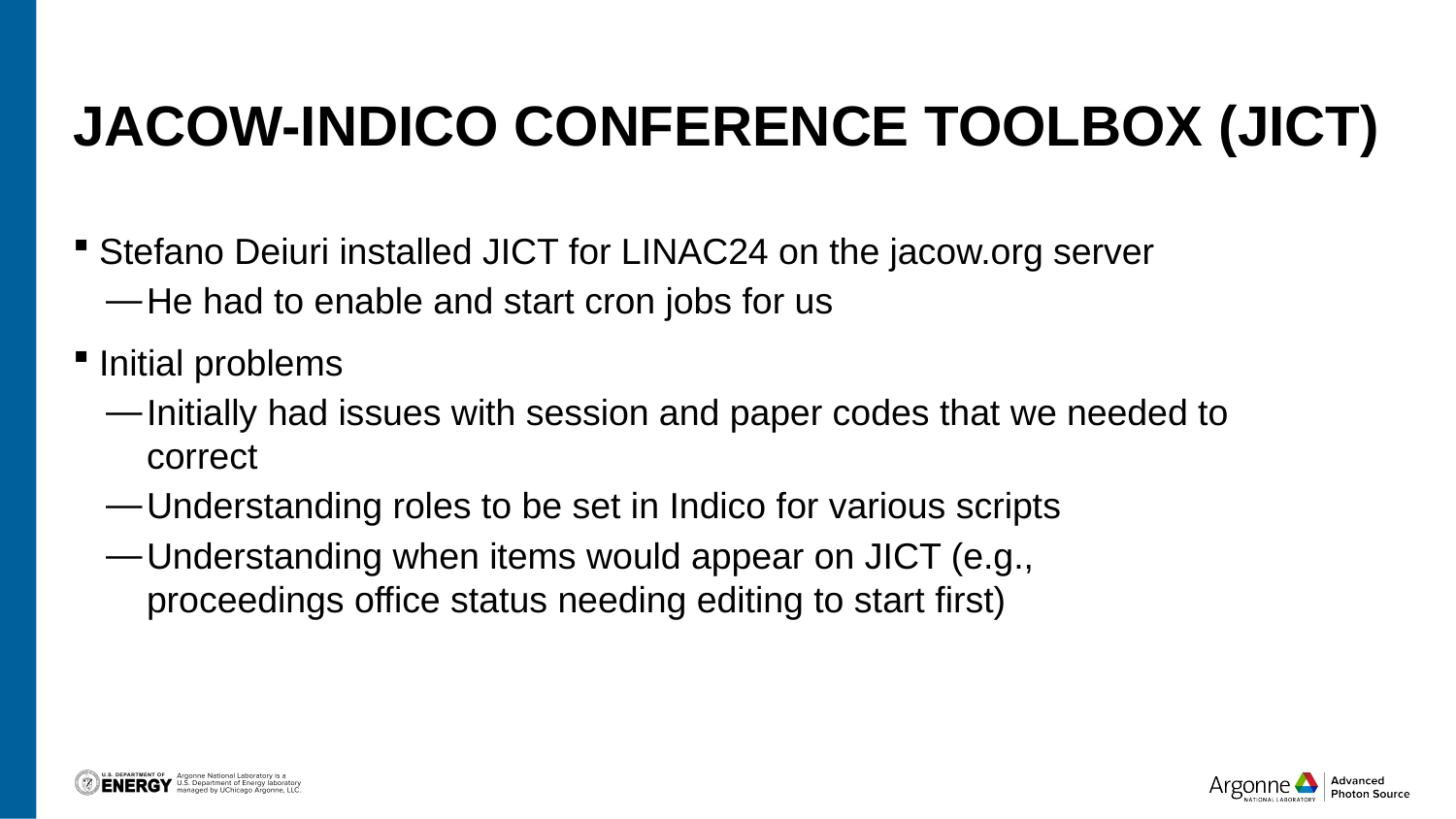

# JACoW-Indico Conference Toolbox (JICT)
Stefano Deiuri installed JICT for LINAC24 on the jacow.org server
He had to enable and start cron jobs for us
Initial problems
Initially had issues with session and paper codes that we needed to correct
Understanding roles to be set in Indico for various scripts
Understanding when items would appear on JICT (e.g., proceedings office status needing editing to start first)